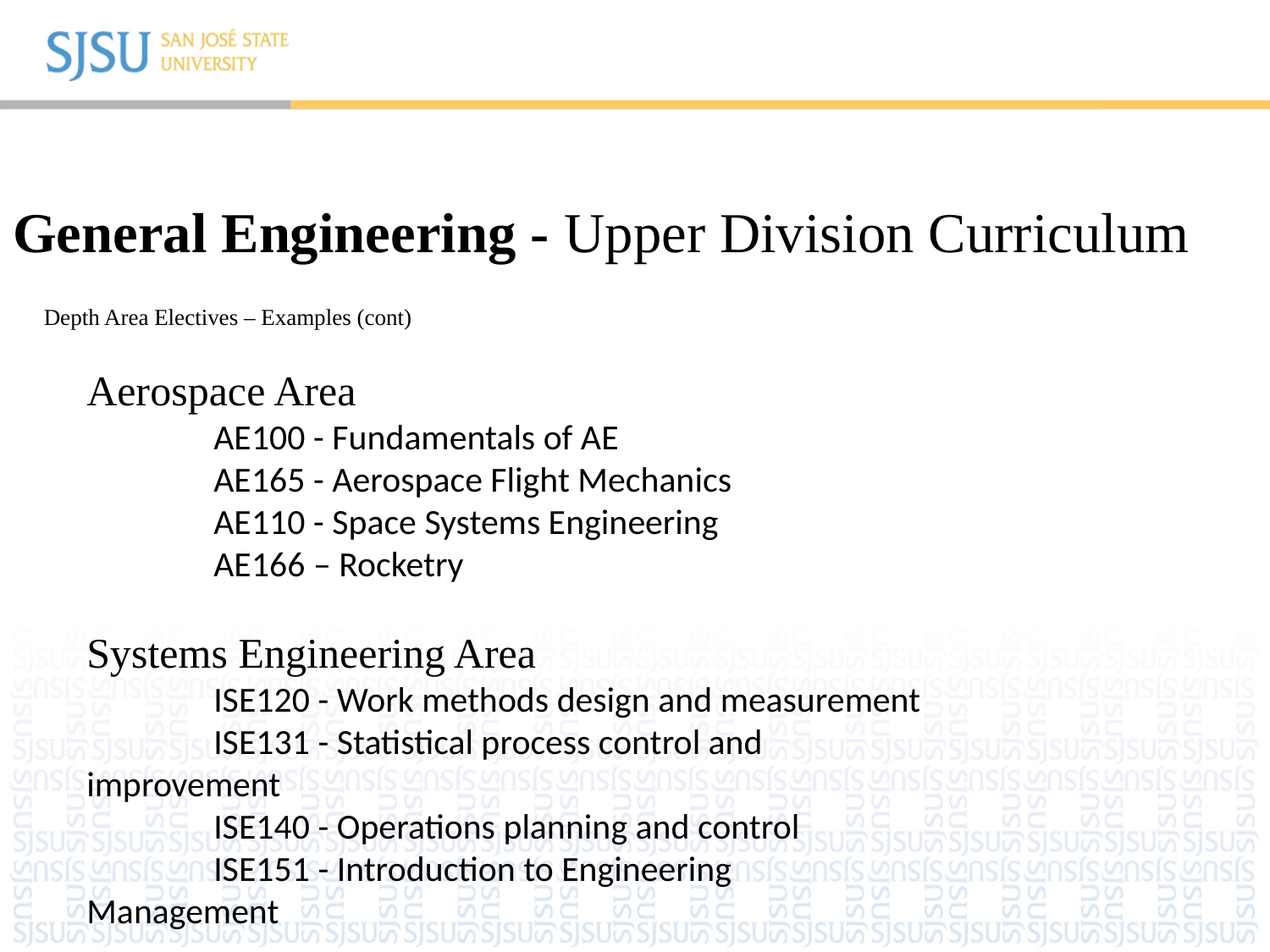

General Engineering - Upper Division Curriculum
# Depth Area Electives – Examples (cont)
Aerospace Area
	AE100 - Fundamentals of AE
	AE165 - Aerospace Flight Mechanics
	AE110 - Space Systems Engineering
	AE166 – Rocketry

Systems Engineering Area
	ISE120 - Work methods design and measurement
	ISE131 - Statistical process control and improvement
	ISE140 - Operations planning and control
	ISE151 - Introduction to Engineering Management